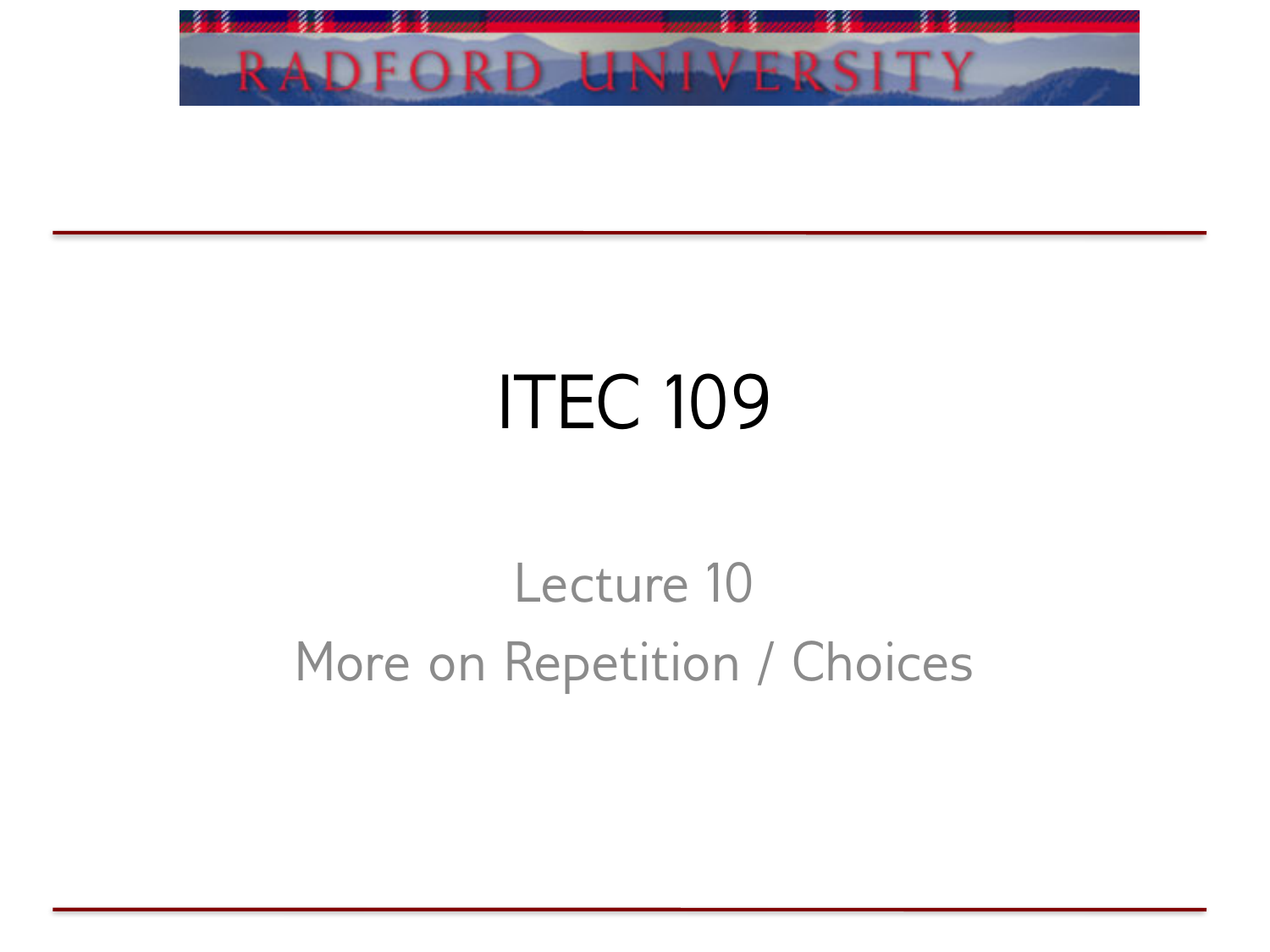

# ITEC 109
Lecture 10
More on Repetition / Choices